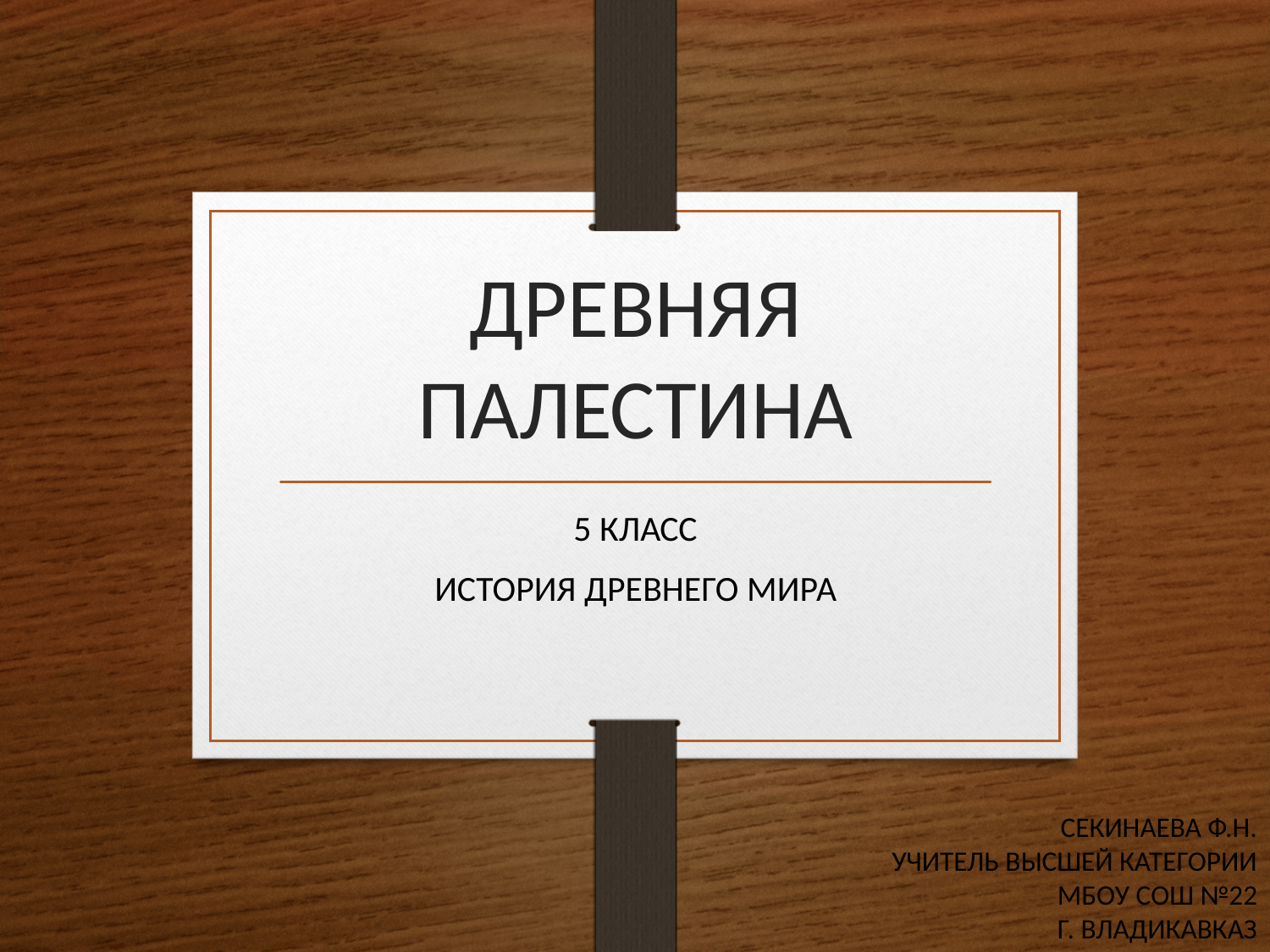

# ДРЕВНЯЯ ПАЛЕСТИНА
5 КЛАСС
ИСТОРИЯ ДРЕВНЕГО МИРА
СЕКИНАЕВА Ф.Н.
УЧИТЕЛЬ ВЫСШЕЙ КАТЕГОРИИ
МБОУ СОШ №22
Г. ВЛАДИКАВКАЗ